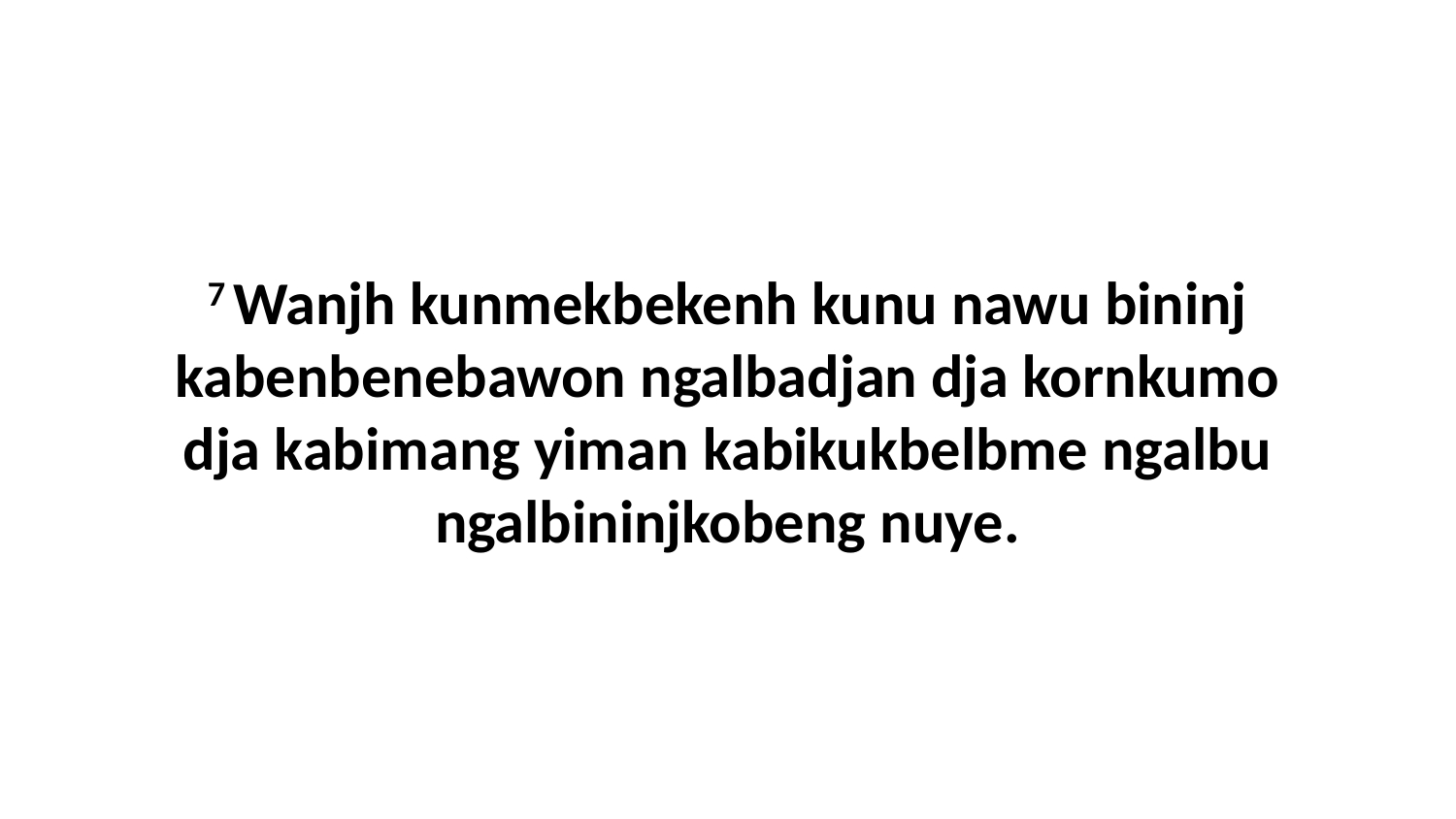

7 Wanjh kunmekbekenh kunu nawu bininj kabenbenebawon ngalbadjan dja kornkumo dja kabimang yiman kabikukbelbme ngalbu ngalbininjkobeng nuye.